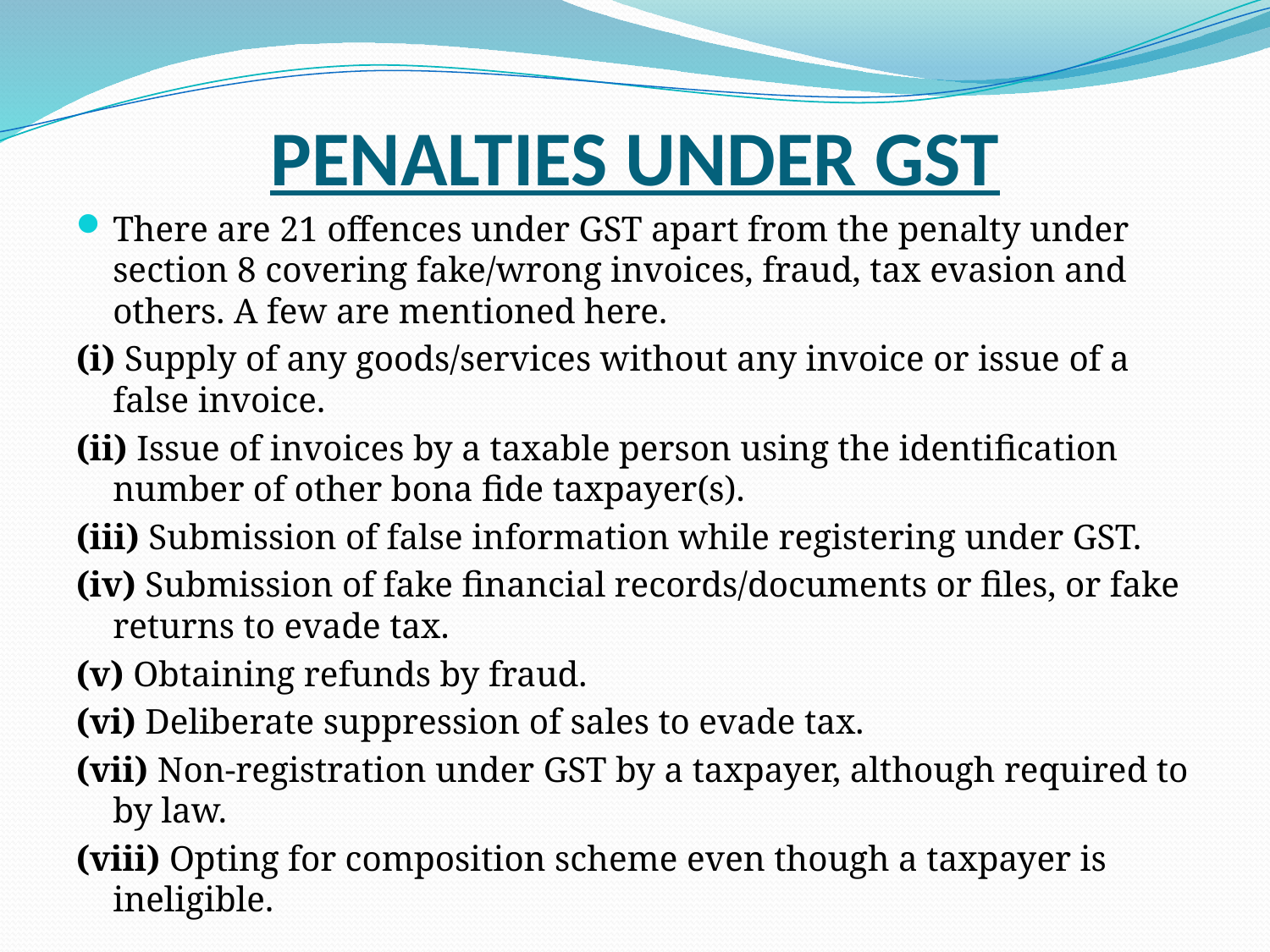

# PENALTIES UNDER GST
There are 21 offences under GST apart from the penalty under section 8 covering fake/wrong invoices, fraud, tax evasion and others. A few are mentioned here.
(i) Supply of any goods/services without any invoice or issue of a false invoice.
(ii) Issue of invoices by a taxable person using the identification number of other bona fide taxpayer(s).
(iii) Submission of false information while registering under GST.
(iv) Submission of fake financial records/documents or files, or fake returns to evade tax.
(v) Obtaining refunds by fraud.
(vi) Deliberate suppression of sales to evade tax.
(vii) Non-registration under GST by a taxpayer, although required to by law.
(viii) Opting for composition scheme even though a taxpayer is ineligible.